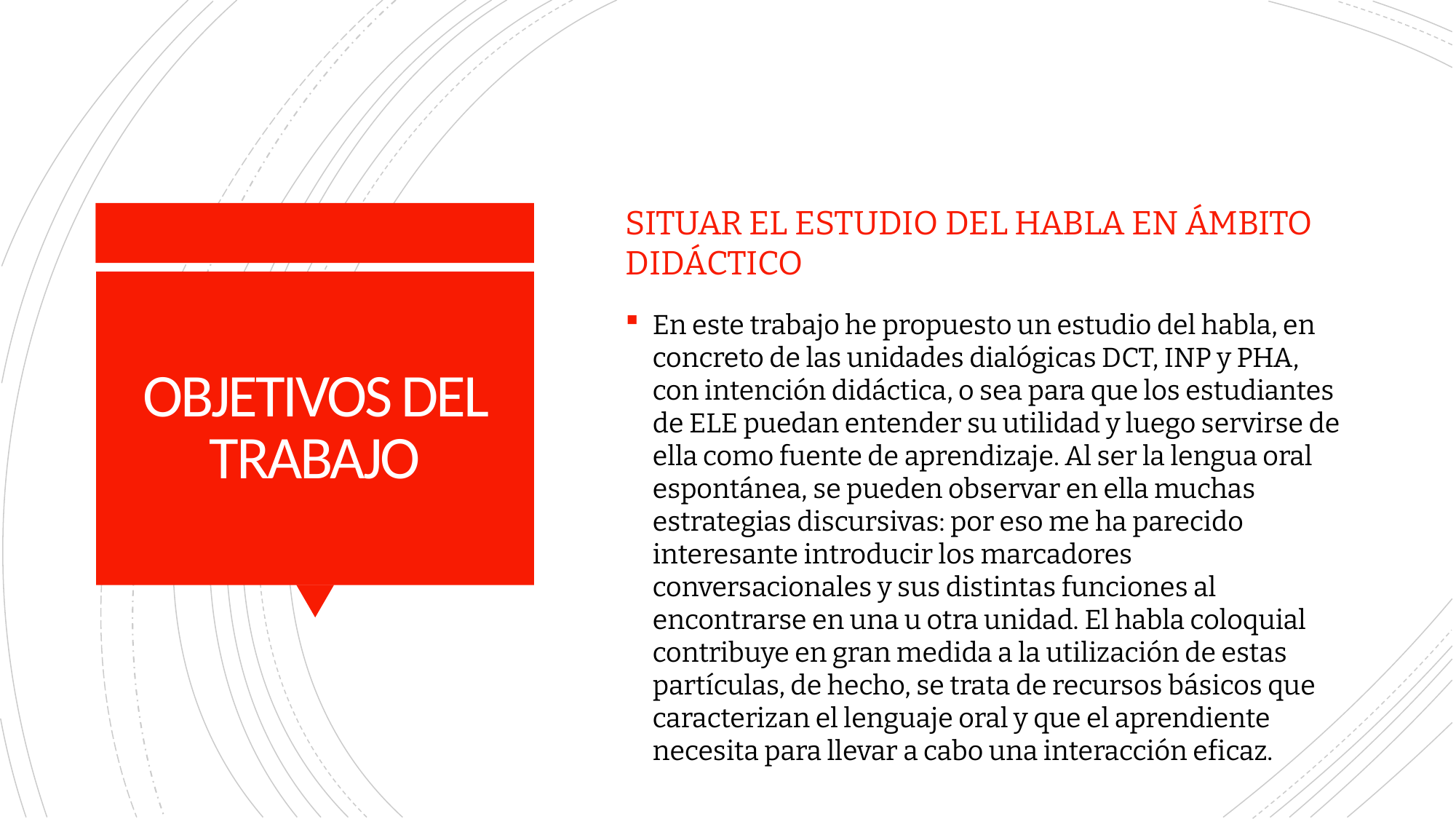

Situar el estudio del habla en Ámbito didÁctico
# OBJETIVOS DEL TRABAJO
En este trabajo he propuesto un estudio del habla, en concreto de las unidades dialógicas DCT, INP y PHA, con intención didáctica, o sea para que los estudiantes de ELE puedan entender su utilidad y luego servirse de ella como fuente de aprendizaje. Al ser la lengua oral espontánea, se pueden observar en ella muchas estrategias discursivas: por eso me ha parecido interesante introducir los marcadores conversacionales y sus distintas funciones al encontrarse en una u otra unidad. El habla coloquial contribuye en gran medida a la utilización de estas partículas, de hecho, se trata de recursos básicos que caracterizan el lenguaje oral y que el aprendiente necesita para llevar a cabo una interacción eficaz.